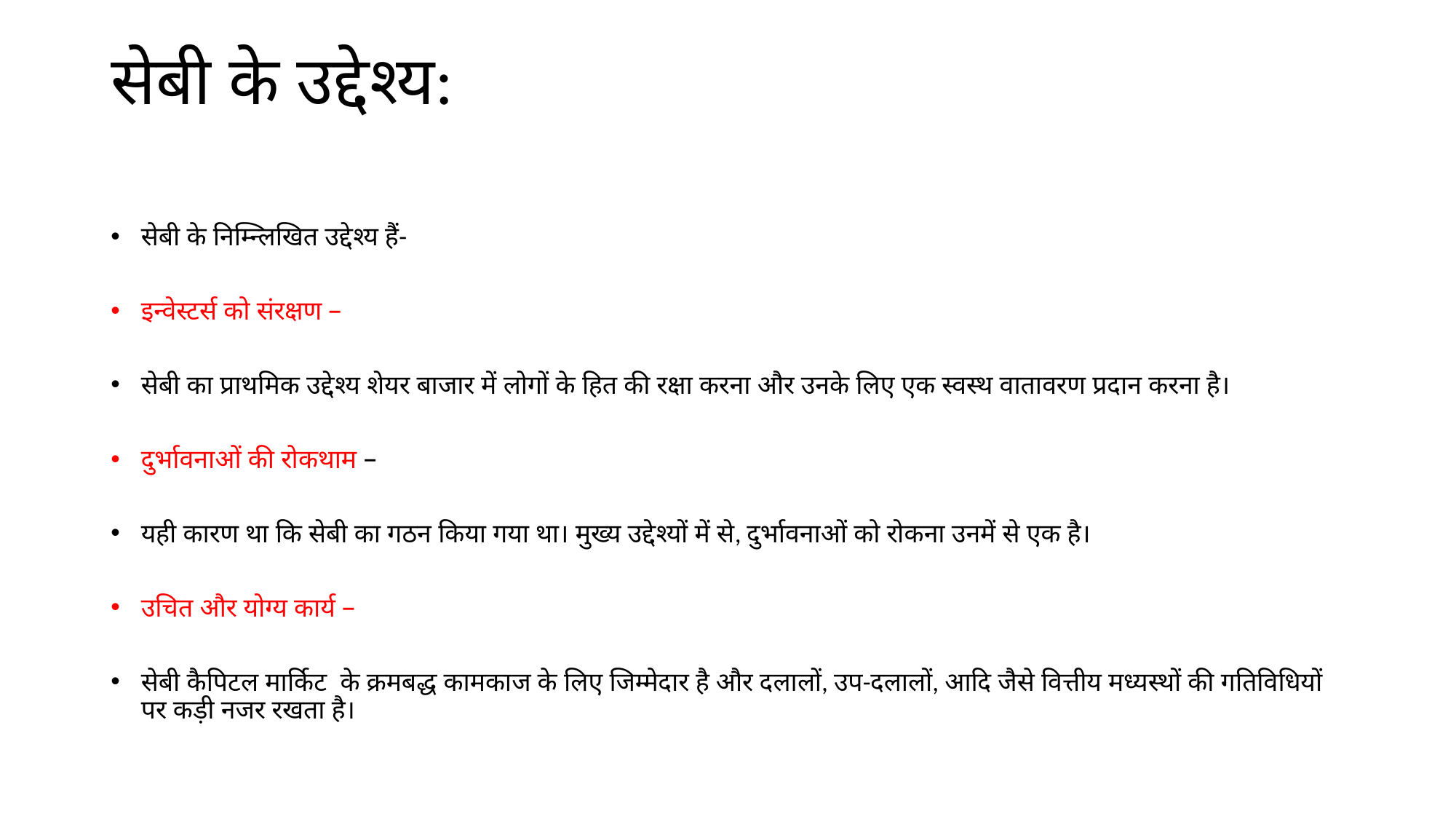

# सेबी के उद्देश्य:
सेबी के निम्न्लिखित उद्देश्य हैं-

इन्वेस्टर्स को संरक्षण –

सेबी का प्राथमिक उद्देश्य शेयर बाजार में लोगों के हित की रक्षा करना और उनके लिए एक स्वस्थ वातावरण प्रदान करना है।

दुर्भावनाओं की रोकथाम –

यही कारण था कि सेबी का गठन किया गया था। मुख्य उद्देश्यों में से, दुर्भावनाओं को रोकना उनमें से एक है।

उचित और योग्य कार्य –

सेबी कैपिटल मार्किट  के क्रमबद्ध कामकाज के लिए जिम्मेदार है और दलालों, उप-दलालों, आदि जैसे वित्तीय मध्यस्थों की गतिविधियों पर कड़ी नजर रखता है।